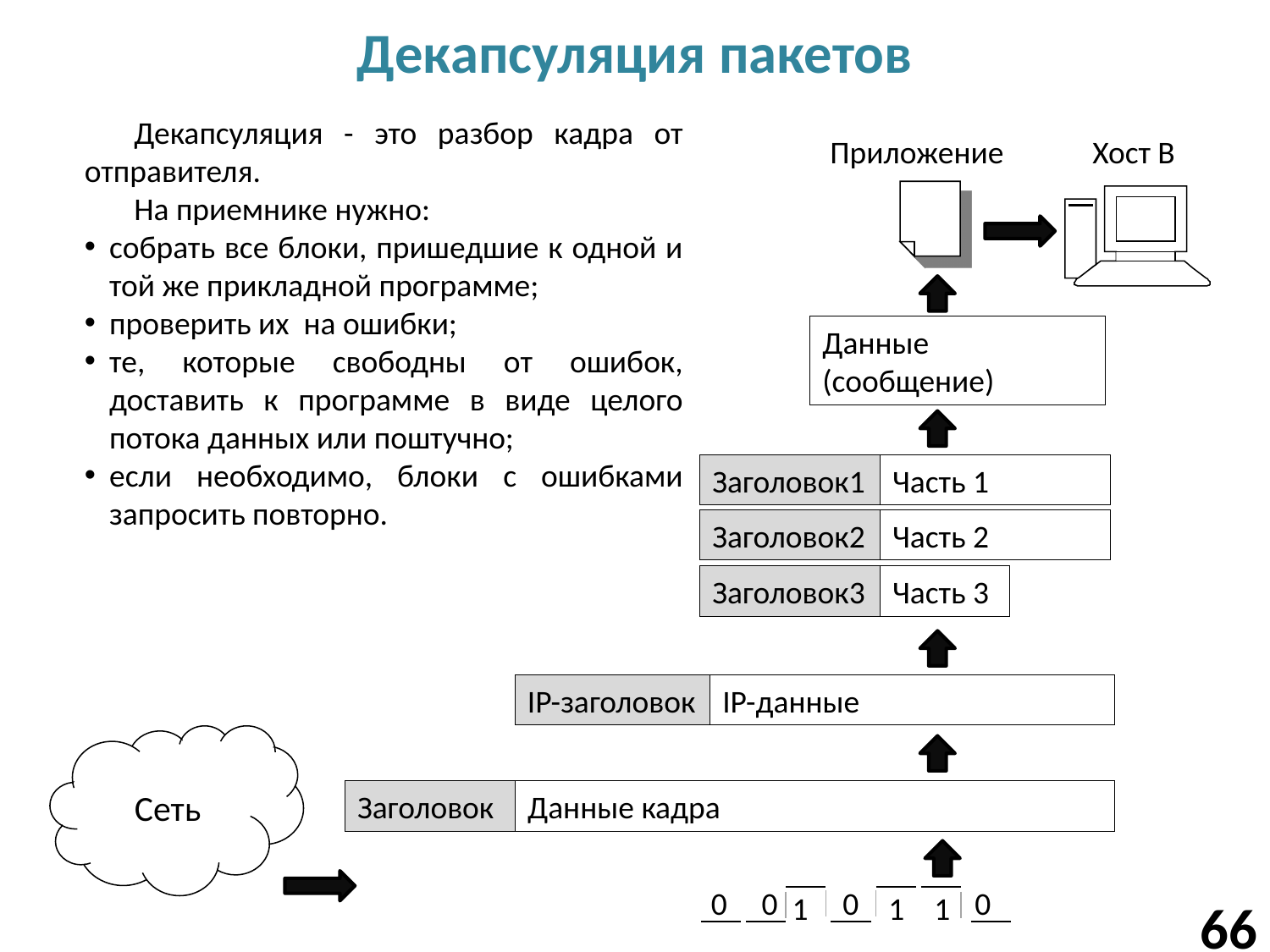

# Декапсуляция пакетов
Декапсуляция - это разбор кадра от отправителя.
На приемнике нужно:
собрать все блоки, пришедшие к одной и той же прикладной программе;
проверить их  на ошибки;
те, которые свободны от ошибок, доставить к программе в виде целого потока данных или поштучно;
если необходимо, блоки с ошибками запросить повторно.
Приложение
Хост B

Данные (сообщение)

Заголовок1
Часть 1
Заголовок2
Часть 2
Заголовок3
Часть 3

IP-заголовок
IP-данные
Сеть

Заголовок
Данные кадра

0
0
0
0
1
1
1
66